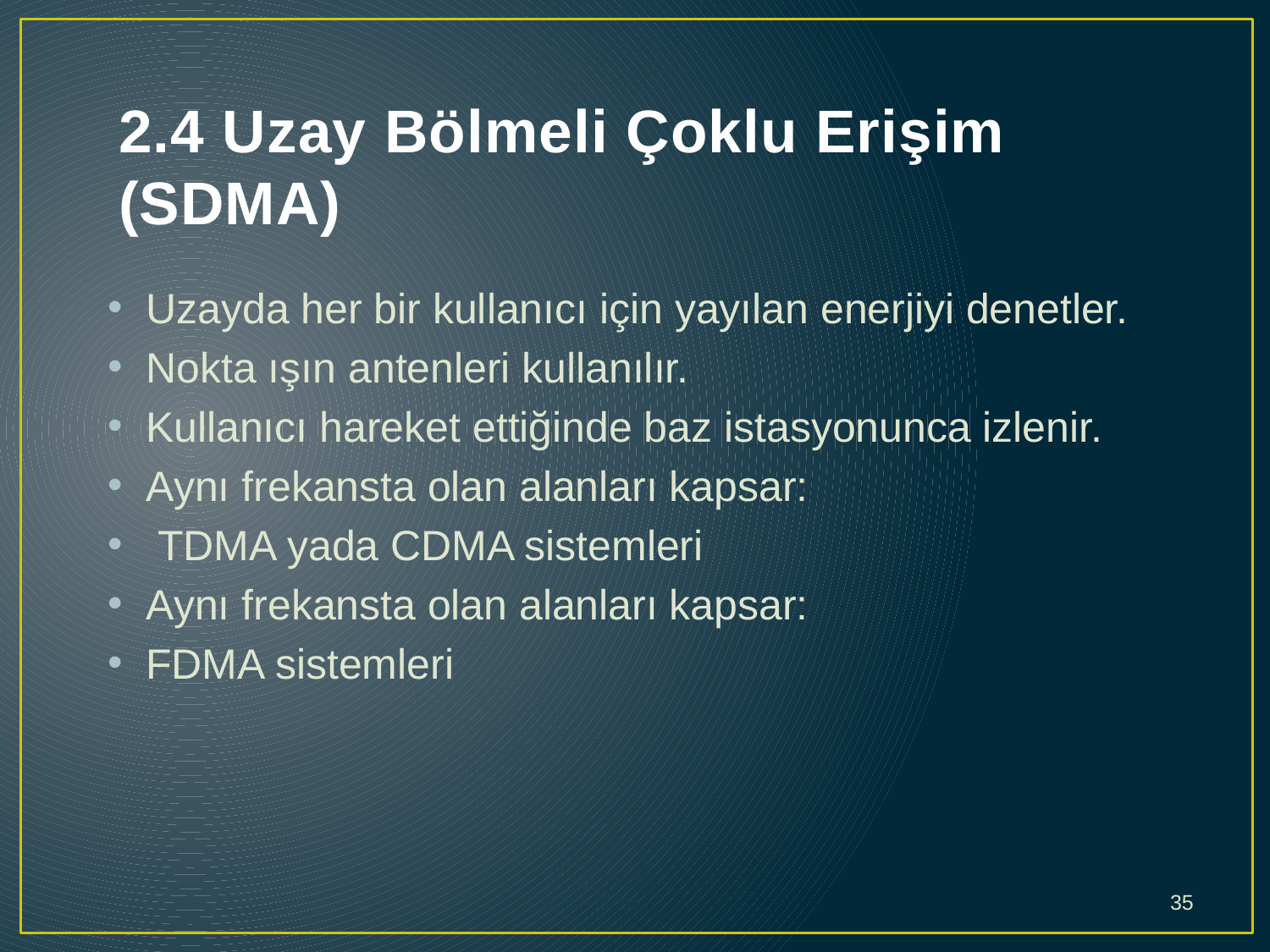

# 2.4 Uzay Bölmeli Çoklu Erişim (SDMA)
Uzayda her bir kullanıcı için yayılan enerjiyi denetler.
Nokta ışın antenleri kullanılır.
Kullanıcı hareket ettiğinde baz istasyonunca izlenir.
Aynı frekansta olan alanları kapsar:
 TDMA yada CDMA sistemleri
Aynı frekansta olan alanları kapsar:
FDMA sistemleri
35